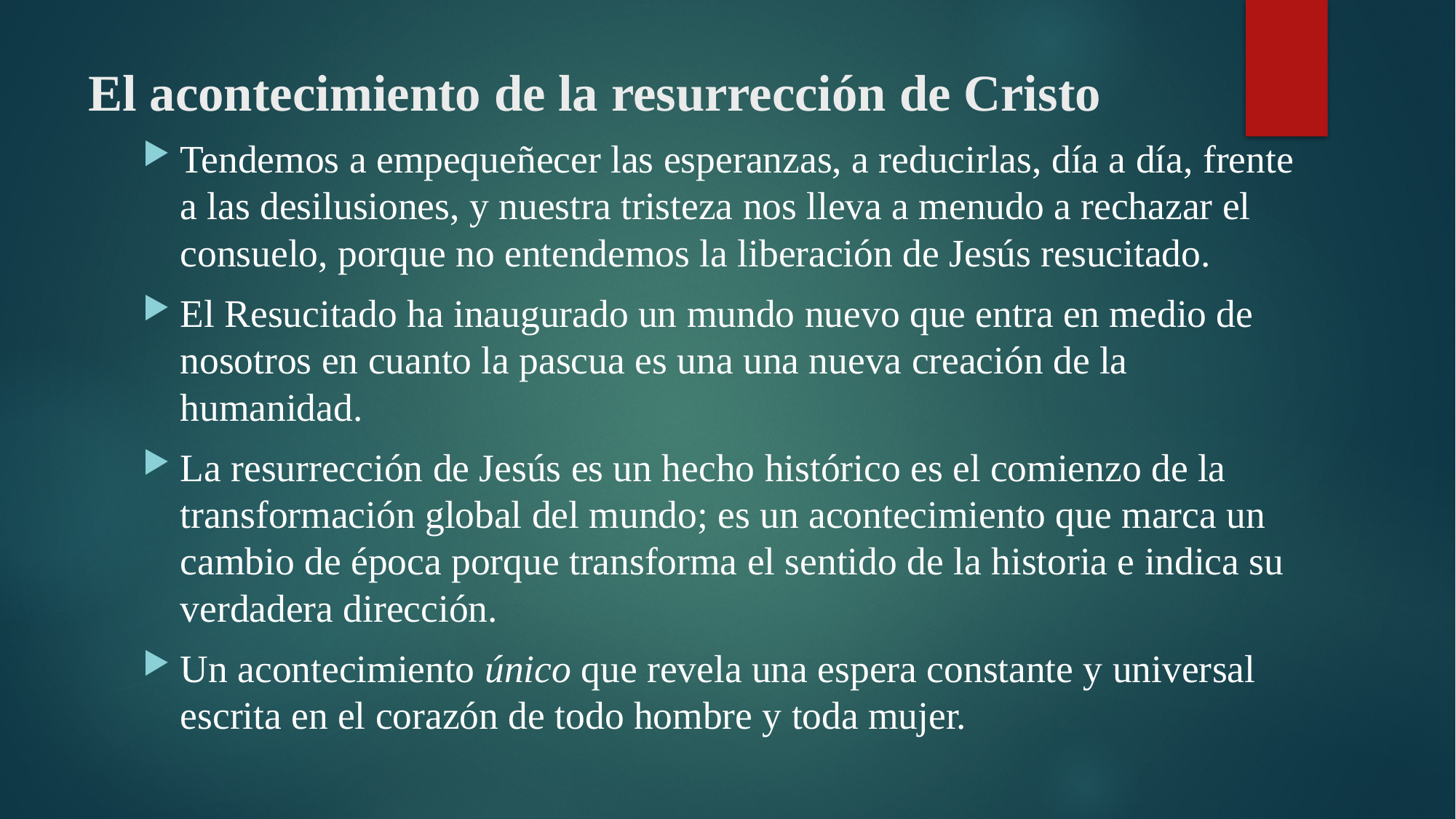

# El acontecimiento de la resurrección de Cristo
Tendemos a empequeñecer las es­peranzas, a reducirlas, día a día, frente a las desilusiones, y nues­tra tristeza nos lleva a menudo a rechazar el consuelo, porque no entendemos la liberación de Jesús resucitado.
El Resucitado ha inaugurado un mundo nuevo que entra en medio de nosotros en cuanto la pascua es una una nueva creación de la humanidad.
La resurrección de Jesús es un hecho histórico es el comienzo de la transformación global del mundo; es un acontecimiento que marca un cambio de época porque transforma el sentido de la historia e indica su verdadera dirección.
Un acontecimiento único que revela una espera constante y univer­sal escrita en el corazón de todo hombre y toda mujer.